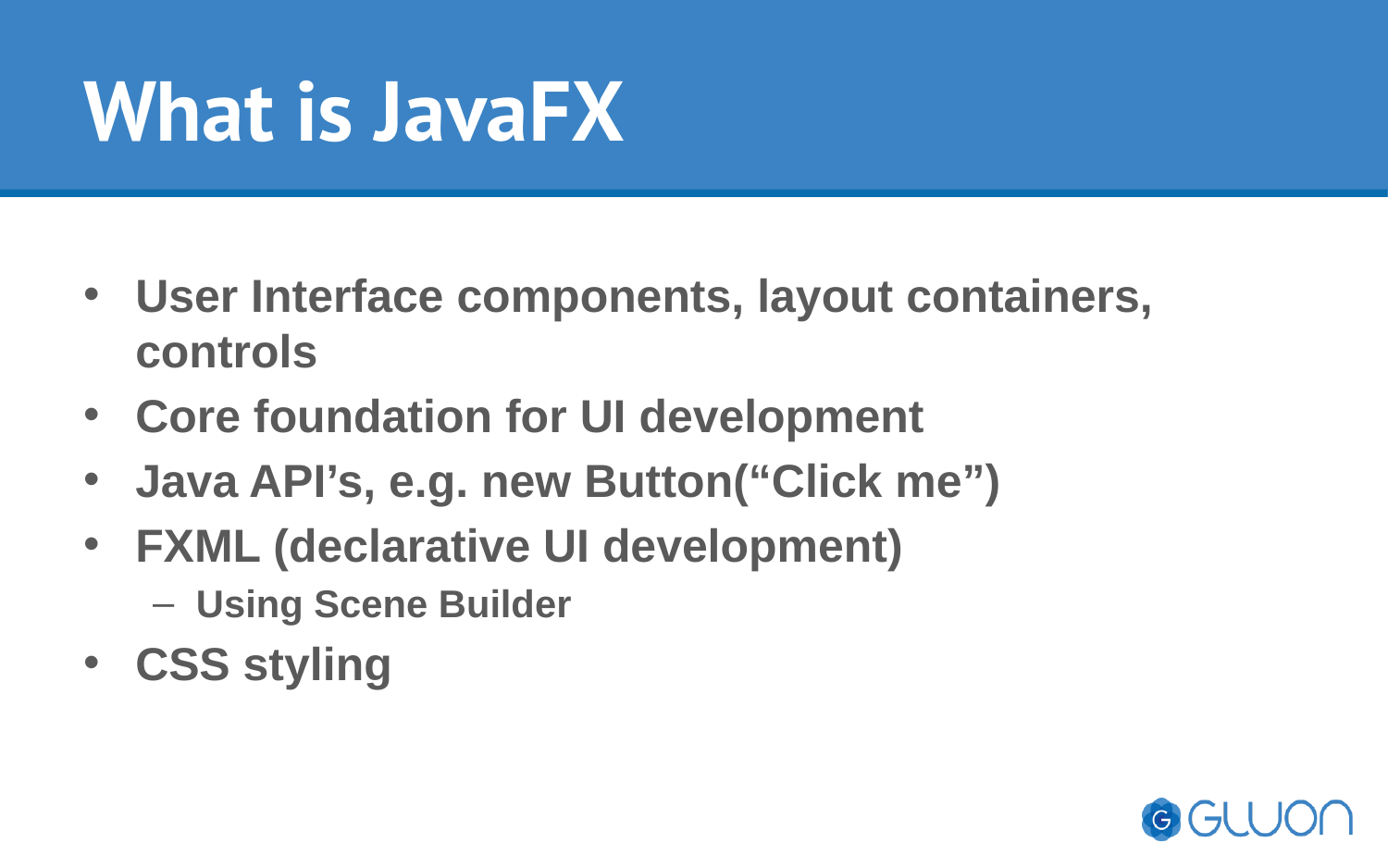

# What is JavaFX
User Interface components, layout containers, controls
Core foundation for UI development
Java API’s, e.g. new Button(“Click me”)
FXML (declarative UI development)
Using Scene Builder
CSS styling